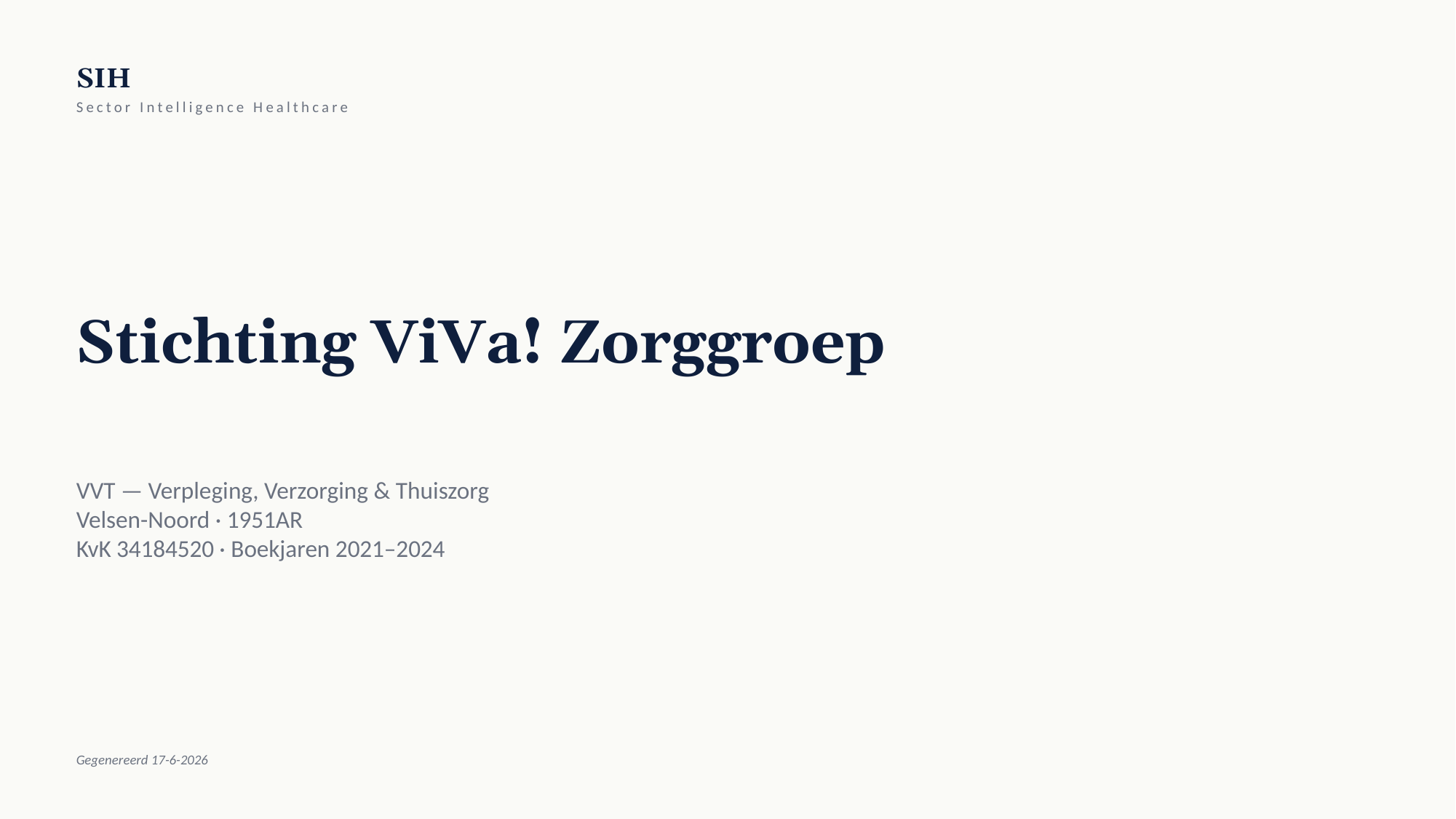

SIH
Sector Intelligence Healthcare
Stichting ViVa! Zorggroep
VVT — Verpleging, Verzorging & Thuiszorg
Velsen-Noord · 1951AR
KvK 34184520 · Boekjaren 2021–2024
Gegenereerd 17-6-2026